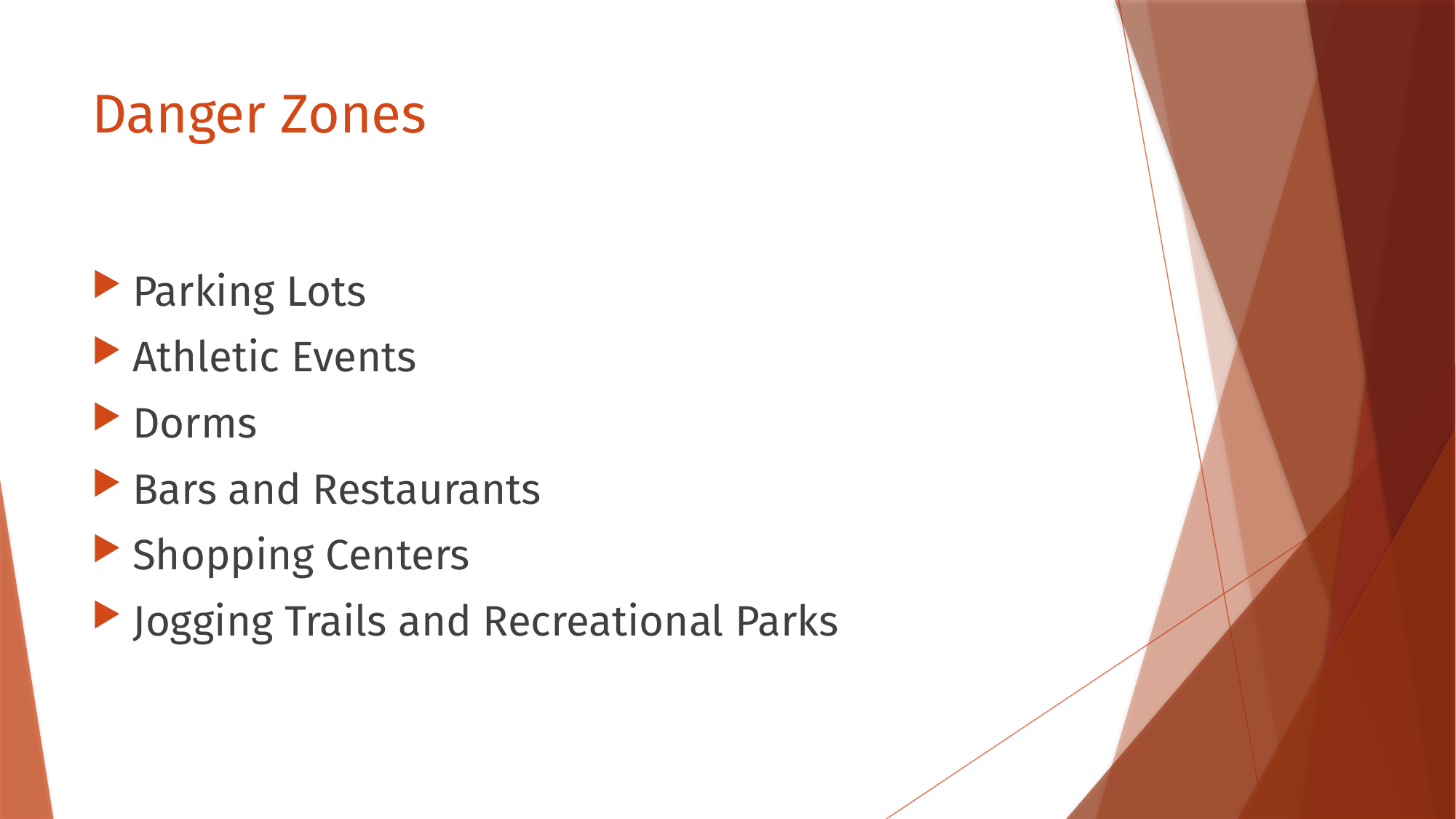

# Danger Zones
Parking Lots
Athletic Events
Dorms
Bars and Restaurants
Shopping Centers
Jogging Trails and Recreational Parks